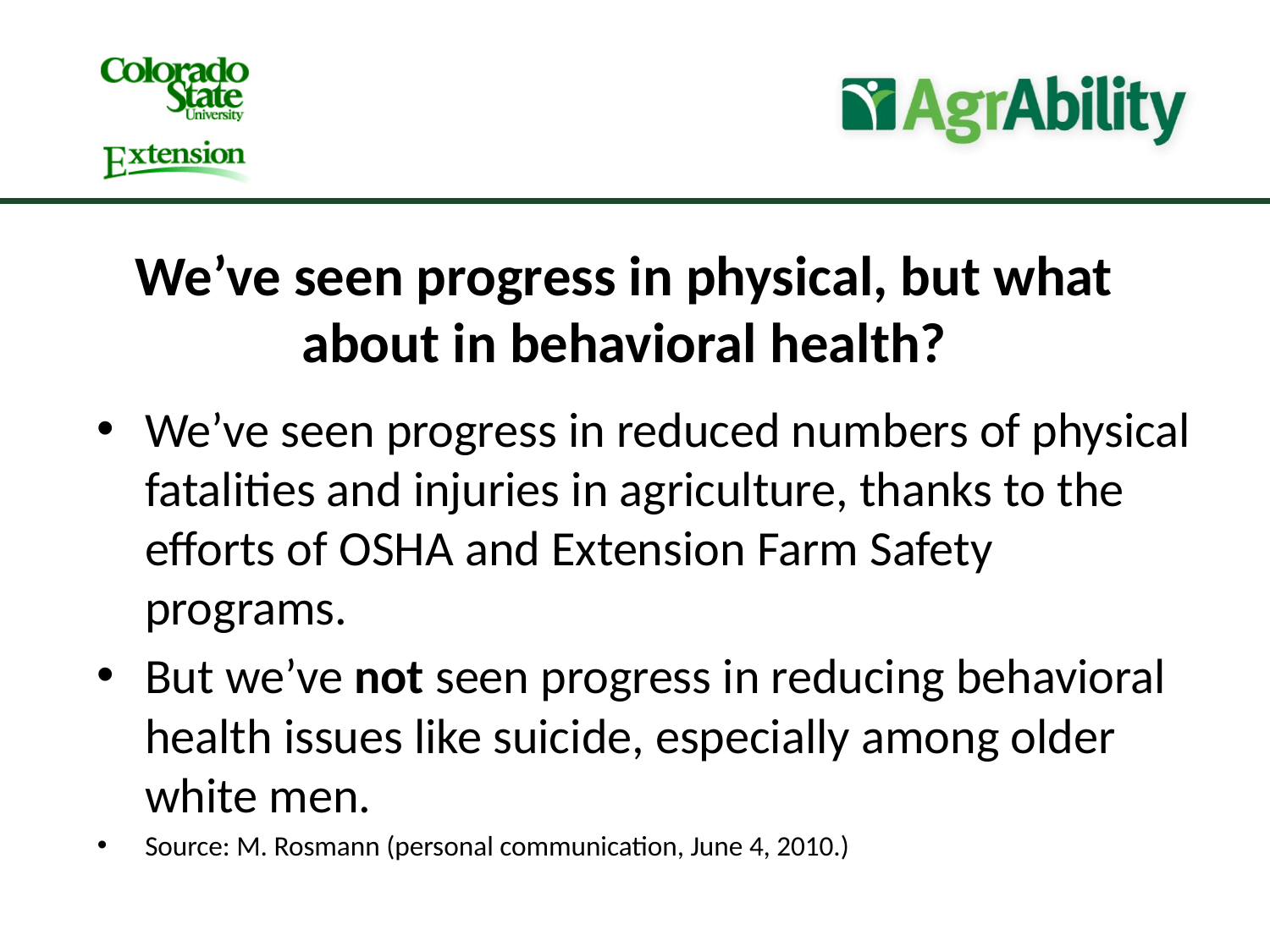

We’ve seen progress in physical, but what about in behavioral health?
We’ve seen progress in reduced numbers of physical fatalities and injuries in agriculture, thanks to the efforts of OSHA and Extension Farm Safety programs.
But we’ve not seen progress in reducing behavioral health issues like suicide, especially among older white men.
Source: M. Rosmann (personal communication, June 4, 2010.)